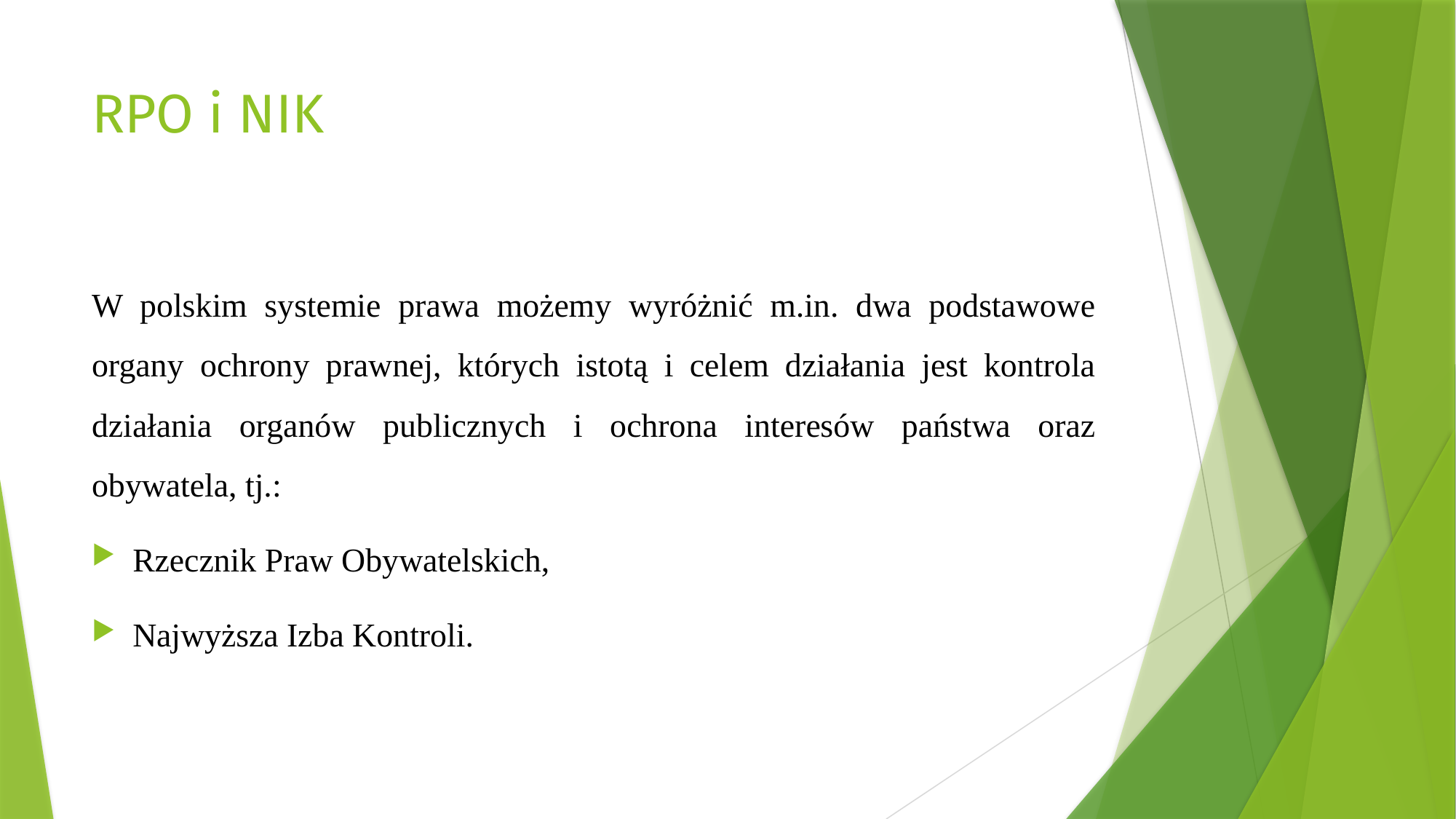

# RPO i NIK
W polskim systemie prawa możemy wyróżnić m.in. dwa podstawowe organy ochrony prawnej, których istotą i celem działania jest kontrola działania organów publicznych i ochrona interesów państwa oraz obywatela, tj.:
Rzecznik Praw Obywatelskich,
Najwyższa Izba Kontroli.